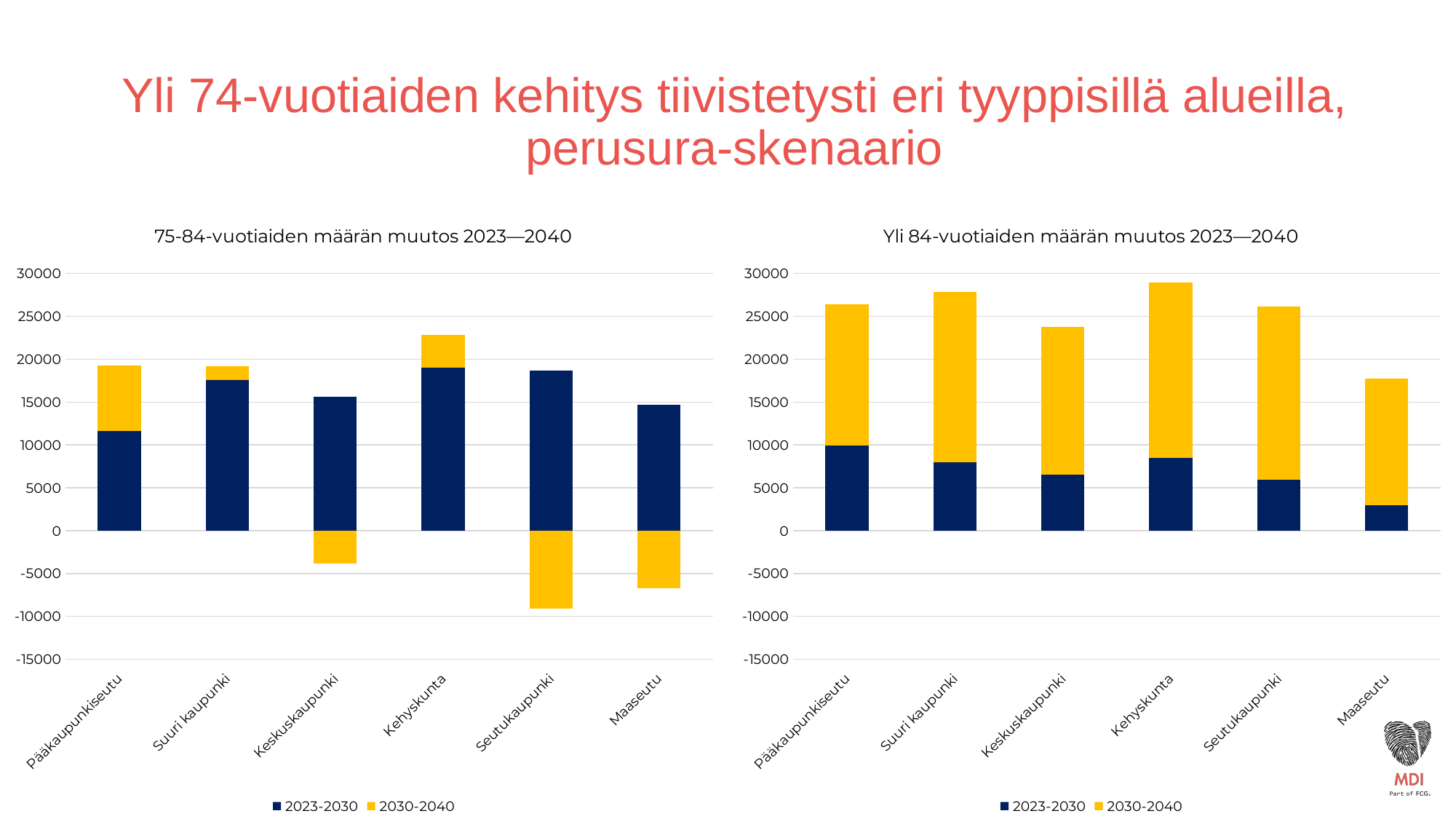

# Yli 74-vuotiaiden kehitys tiivistetysti eri tyyppisillä alueilla, perusura-skenaario

### Chart: 75-84-vuotiaiden määrän muutos 2023—2040

| Category | 2023-2030 | 2030-2040 |
|---|---|---|
| Pääkaupunkiseutu | 11631.202984689138 | 7672.825128476863 |
| Suuri kaupunki | 17605.23029428422 | 1558.0812703980919 |
| Keskuskaupunki | 15622.817939333007 | -3790.329515104895 |
| Kehyskunta | 19013.226836284855 | 3838.36452316503 |
| Seutukaupunki | 18654.024139516405 | -9079.570013774442 |
| Maaseutu | 14665.95709303084 | -6685.8302599431045 |

### Chart: Yli 84-vuotiaiden määrän muutos 2023—2040

| Category | 2023-2030 | 2030-2040 |
|---|---|---|
| Pääkaupunkiseutu | 9970.788523293792 | 16450.898164636288 |
| Suuri kaupunki | 7984.614601226836 | 19885.296045578732 |
| Keskuskaupunki | 6498.868094342342 | 17268.4070919384 |
| Kehyskunta | 8526.955152683797 | 20397.068305686757 |
| Seutukaupunki | 5922.123335932585 | 20235.667828481855 |
| Maaseutu | 3000.400288512963 | 14737.449503636486 |